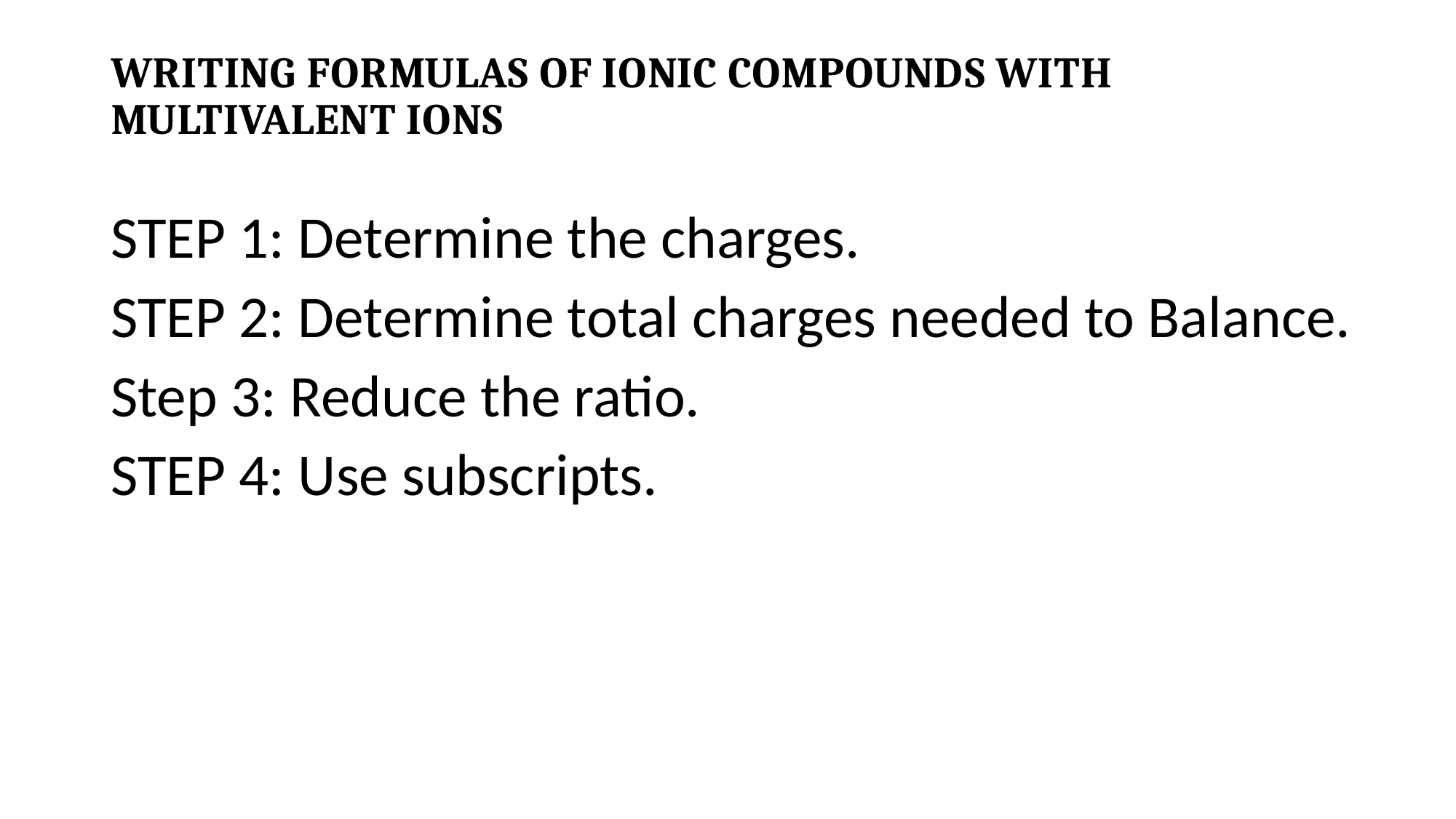

# WRITING FORMULAS OF IONIC COMPOUNDS WITH MULTIVALENT IONS
STEP 1: Determine the charges.
STEP 2: Determine total charges needed to Balance.
Step 3: Reduce the ratio.
STEP 4: Use subscripts.